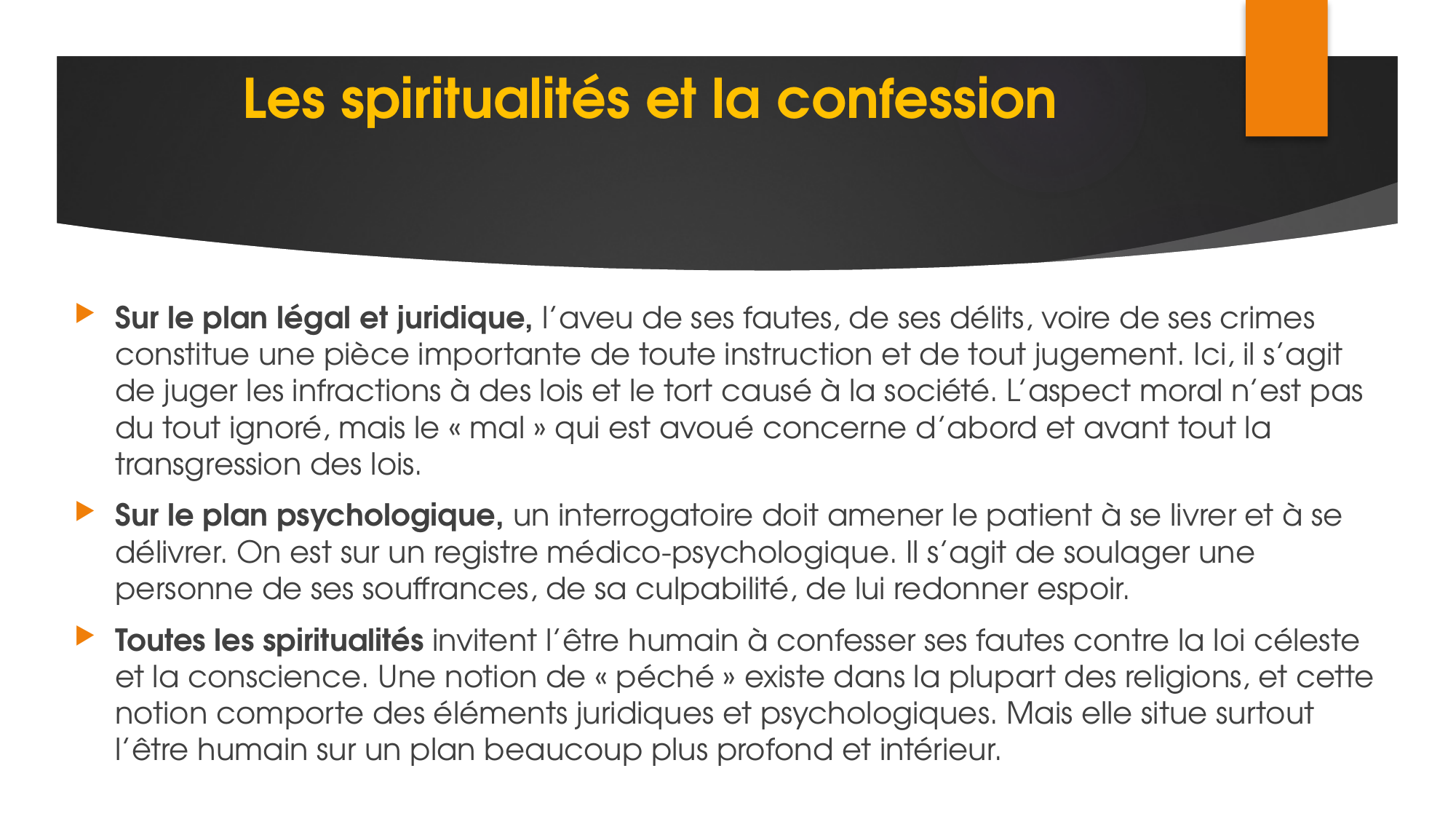

# Les spiritualités et la confession
Sur le plan légal et juridique, l’aveu de ses fautes, de ses délits, voire de ses crimes constitue une pièce importante de toute instruction et de tout jugement. Ici, il s’agit de juger les infractions à des lois et le tort causé à la société. L’aspect moral n’est pas du tout ignoré, mais le « mal » qui est avoué concerne d’abord et avant tout la transgression des lois.
Sur le plan psychologique, un interrogatoire doit amener le patient à se livrer et à se délivrer. On est sur un registre médico-psychologique. Il s’agit de soulager une personne de ses souffrances, de sa culpabilité, de lui redonner espoir.
Toutes les spiritualités invitent l’être humain à confesser ses fautes contre la loi céleste et la conscience. Une notion de « péché » existe dans la plupart des religions, et cette notion comporte des éléments juridiques et psychologiques. Mais elle situe surtout l’être humain sur un plan beaucoup plus profond et intérieur.